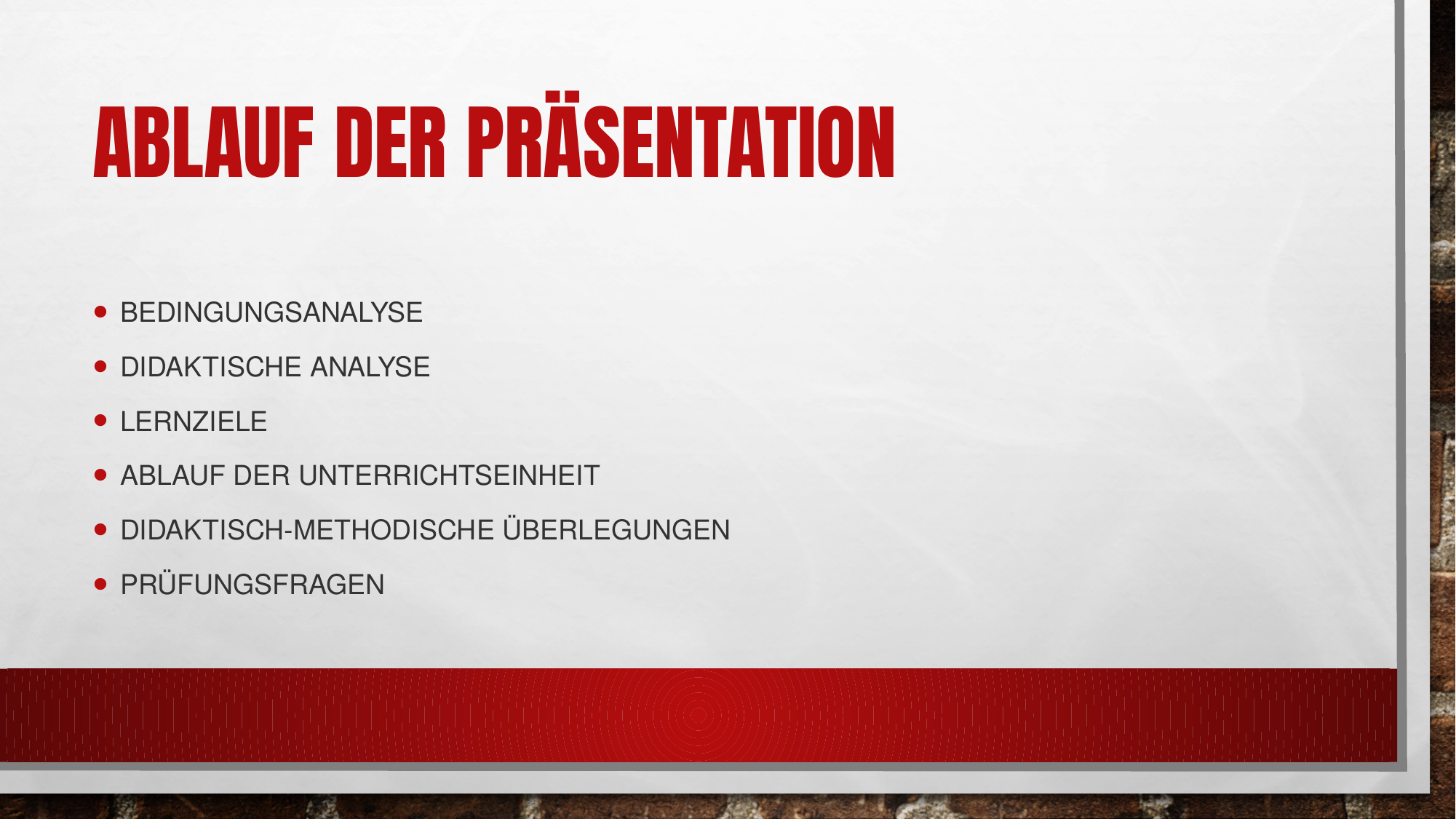

# Ablauf der Präsentation
Bedingungsanalyse
Didaktische Analyse
Lernziele
Ablauf der Unterrichtseinheit
Didaktisch-Methodische Überlegungen
Prüfungsfragen